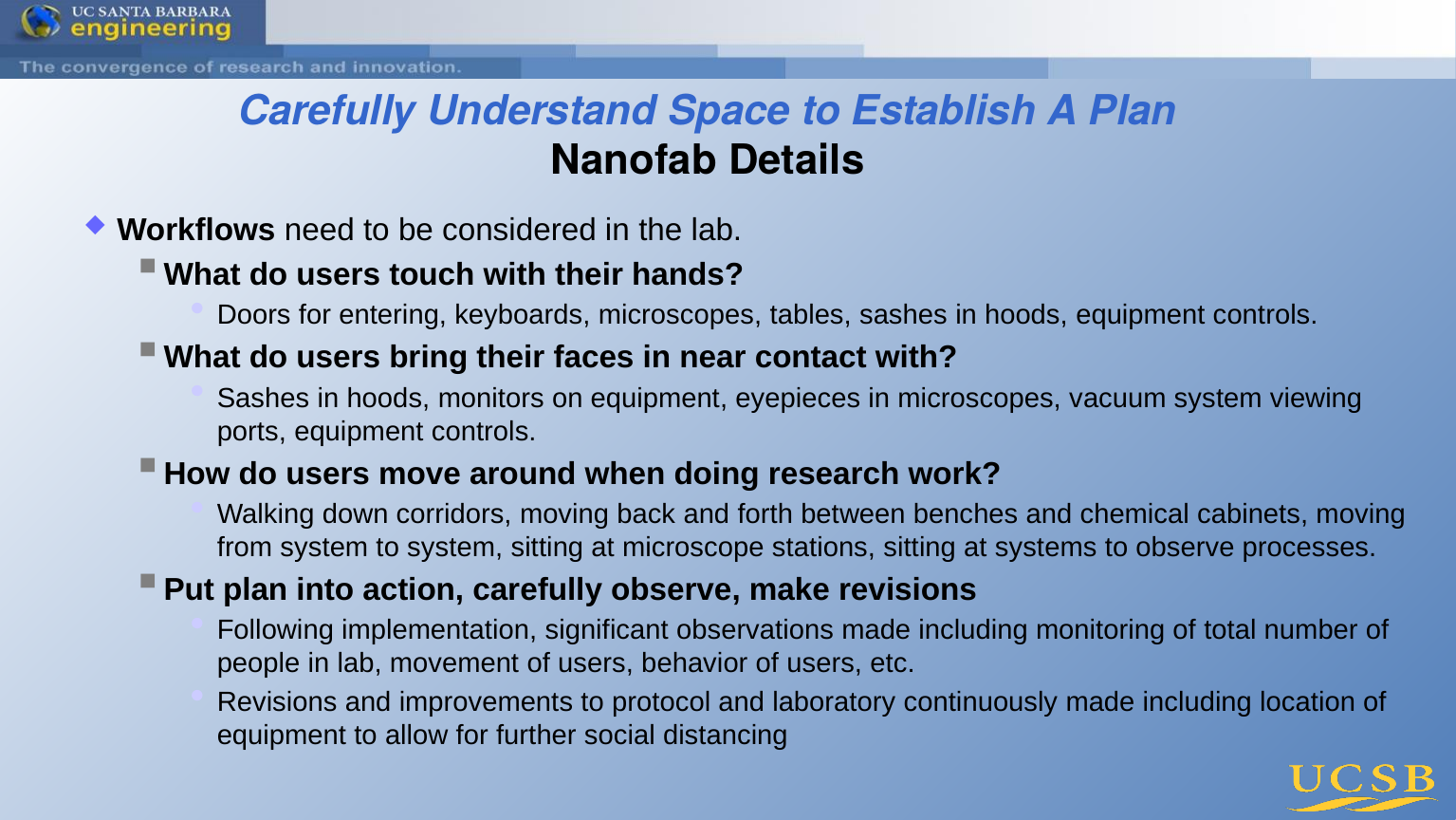

Carefully Understand Space to Establish A Plan
Nanofab Details
Workflows need to be considered in the lab.
What do users touch with their hands?
Doors for entering, keyboards, microscopes, tables, sashes in hoods, equipment controls.
What do users bring their faces in near contact with?
Sashes in hoods, monitors on equipment, eyepieces in microscopes, vacuum system viewing ports, equipment controls.
How do users move around when doing research work?
Walking down corridors, moving back and forth between benches and chemical cabinets, moving from system to system, sitting at microscope stations, sitting at systems to observe processes.
Put plan into action, carefully observe, make revisions
Following implementation, significant observations made including monitoring of total number of people in lab, movement of users, behavior of users, etc.
Revisions and improvements to protocol and laboratory continuously made including location of equipment to allow for further social distancing